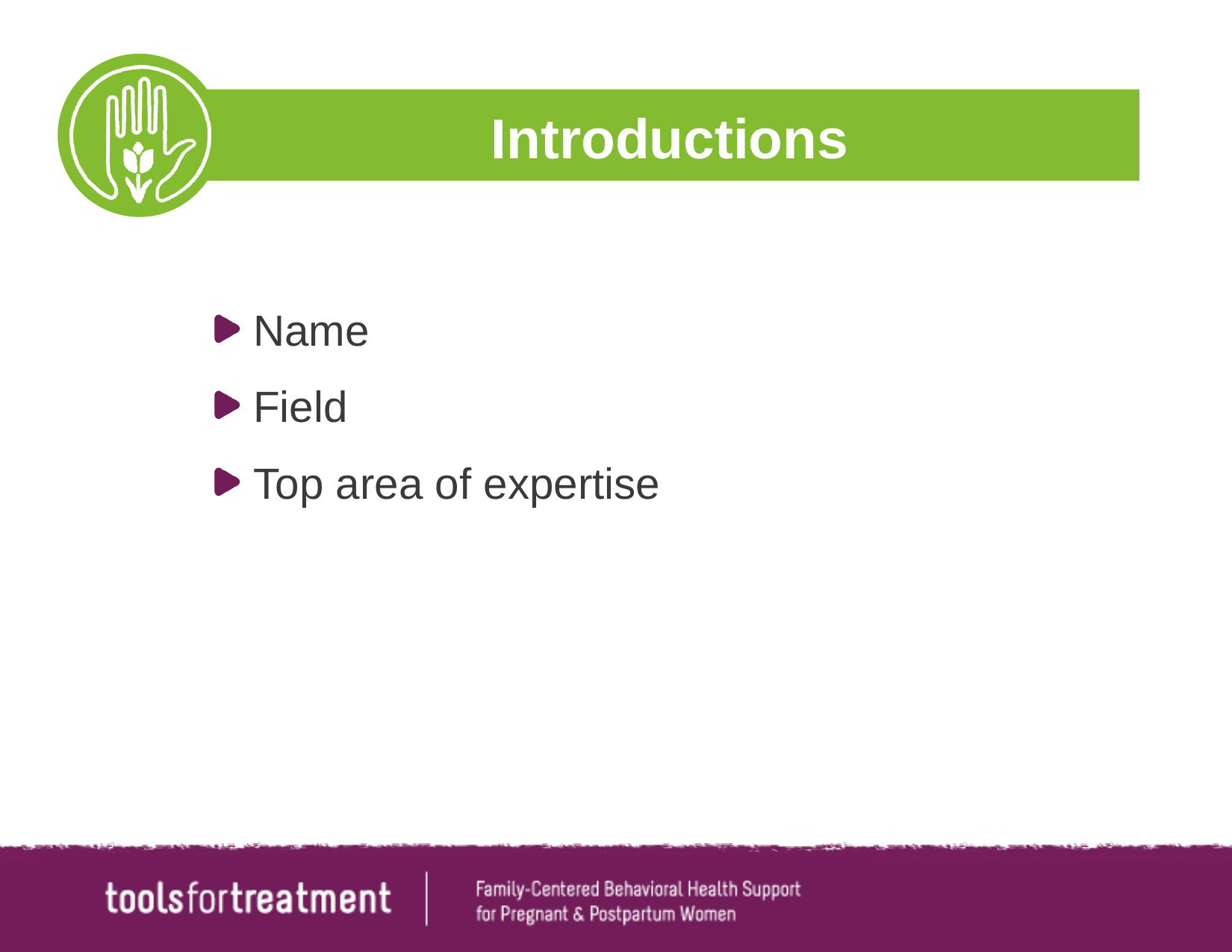

# Introductions
Name
Field
Top area of expertise